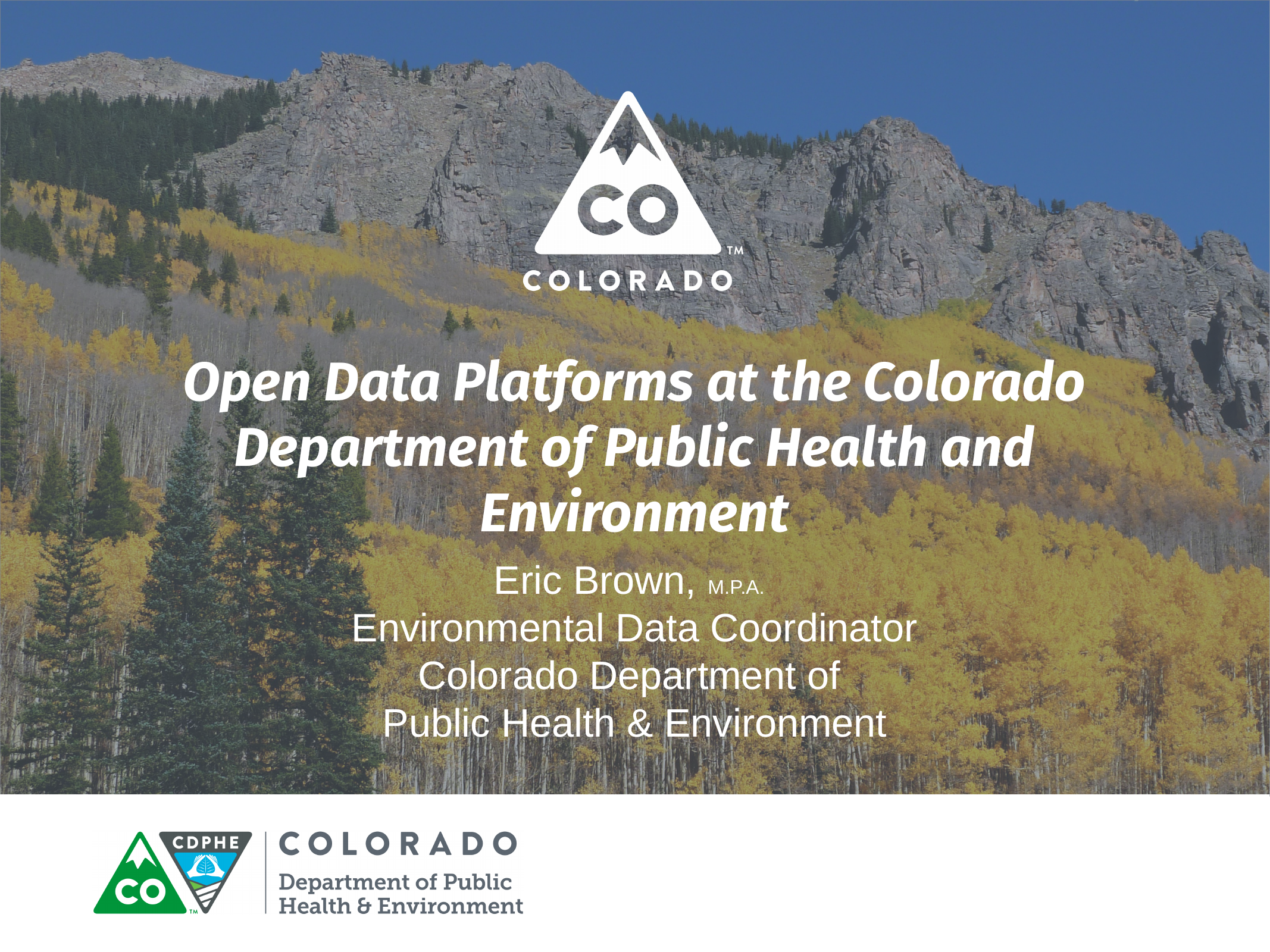

# Open Data Platforms at the Colorado Department of Public Health and Environment
Eric Brown, M.P.A.
Environmental Data Coordinator
Colorado Department of
Public Health & Environment